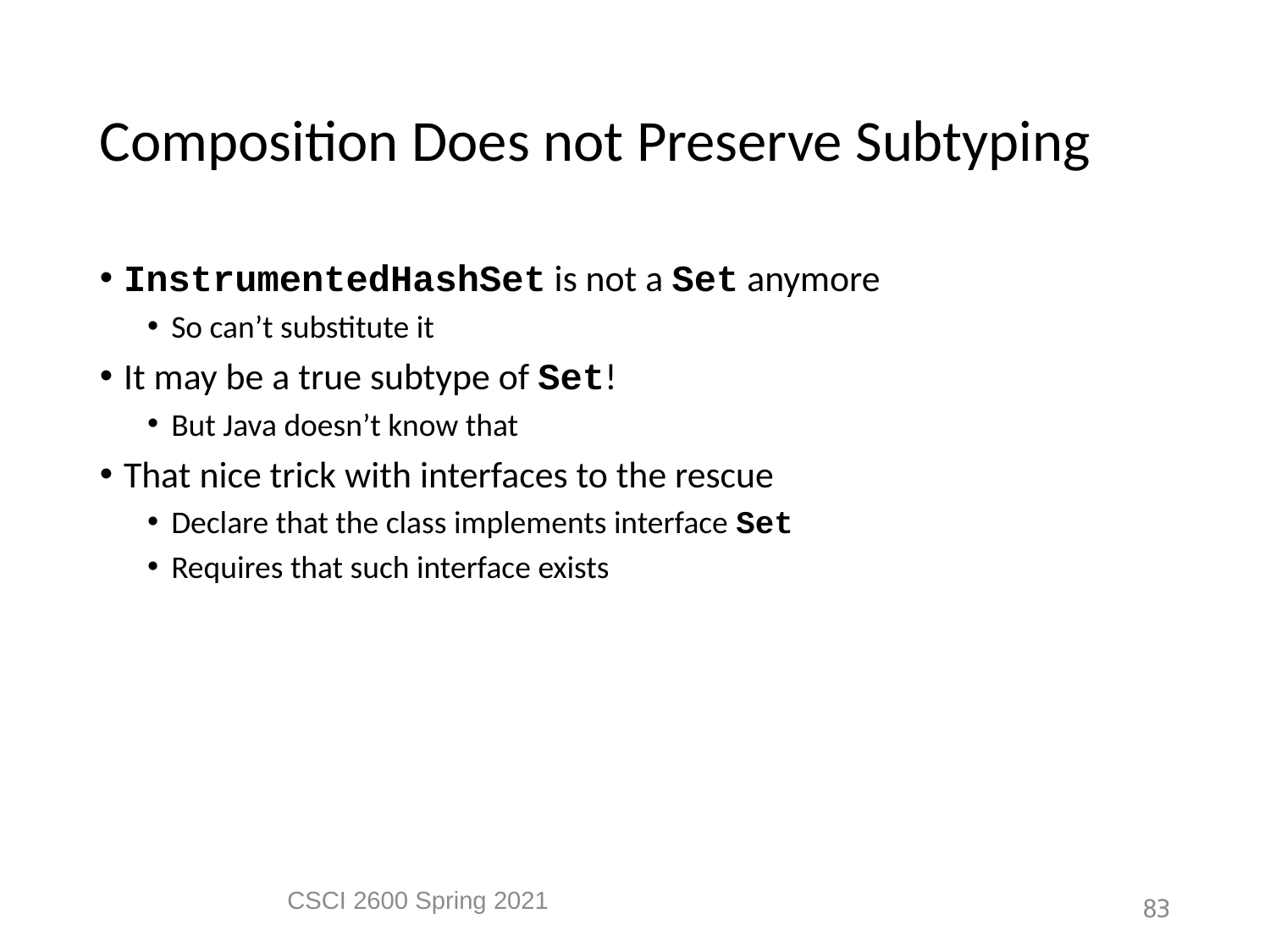

Composition Does not Preserve Subtyping
InstrumentedHashSet is not a Set anymore
So can’t substitute it
It may be a true subtype of Set!
But Java doesn’t know that
That nice trick with interfaces to the rescue
Declare that the class implements interface Set
Requires that such interface exists
CSCI 2600 Spring 2021
83